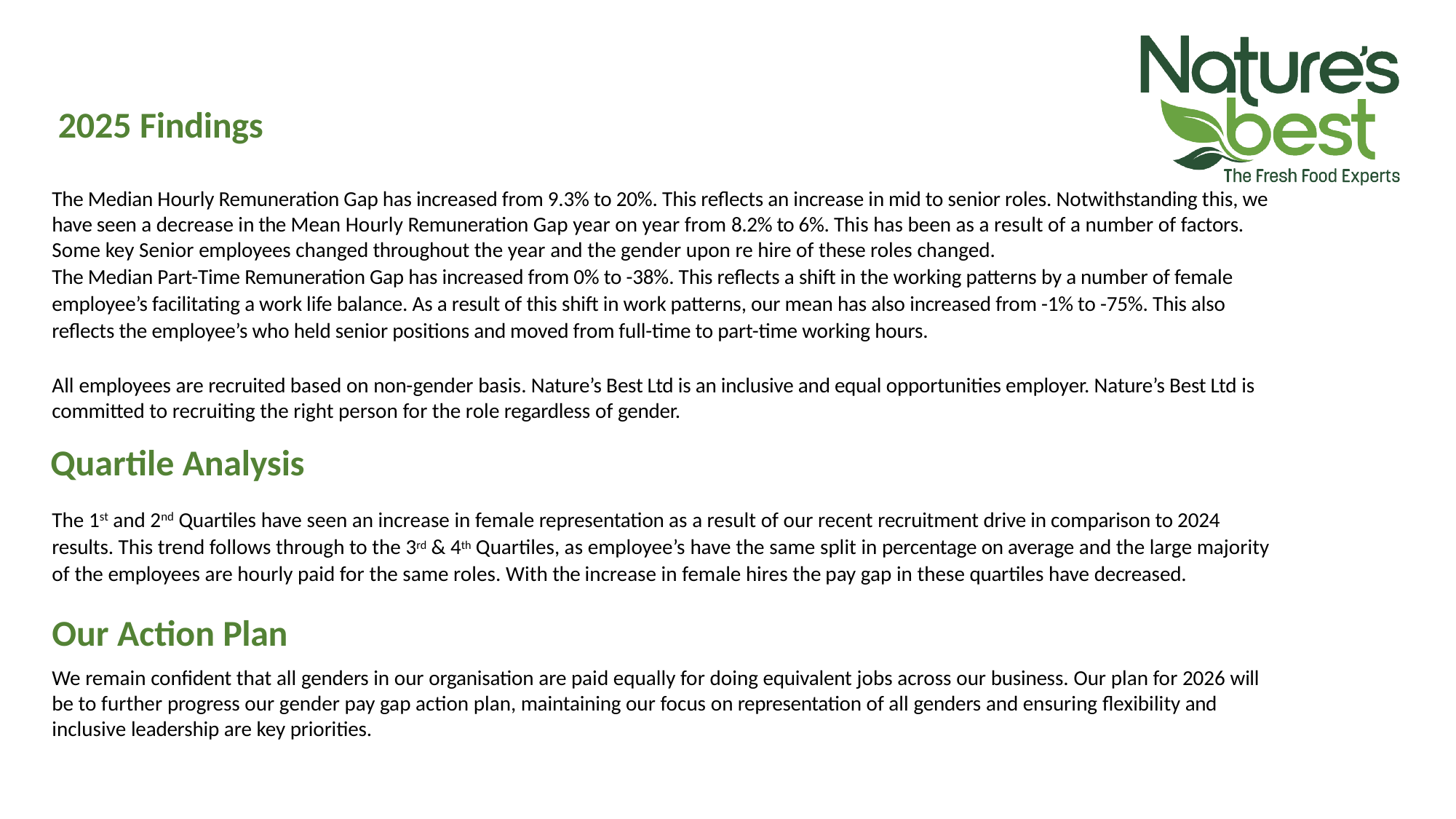

# 2025 Findings
The Median Hourly Remuneration Gap has increased from 9.3% to 20%. This reflects an increase in mid to senior roles. Notwithstanding this, we have seen a decrease in the Mean Hourly Remuneration Gap year on year from 8.2% to 6%. This has been as a result of a number of factors. Some key Senior employees changed throughout the year and the gender upon re hire of these roles changed.
The Median Part-Time Remuneration Gap has increased from 0% to -38%. This reflects a shift in the working patterns by a number of female employee’s facilitating a work life balance. As a result of this shift in work patterns, our mean has also increased from -1% to -75%. This also reflects the employee’s who held senior positions and moved from full-time to part-time working hours.

All employees are recruited based on non-gender basis. Nature’s Best Ltd is an inclusive and equal opportunities employer. Nature’s Best Ltd is committed to recruiting the right person for the role regardless of gender.
Quartile Analysis
The 1st and 2nd Quartiles have seen an increase in female representation as a result of our recent recruitment drive in comparison to 2024 results. This trend follows through to the 3rd & 4th Quartiles, as employee’s have the same split in percentage on average and the large majority of the employees are hourly paid for the same roles. With the increase in female hires the pay gap in these quartiles have decreased.
Our Action Plan
We remain confident that all genders in our organisation are paid equally for doing equivalent jobs across our business. Our plan for 2026 will be to further progress our gender pay gap action plan, maintaining our focus on representation of all genders and ensuring flexibility and inclusive leadership are key priorities.